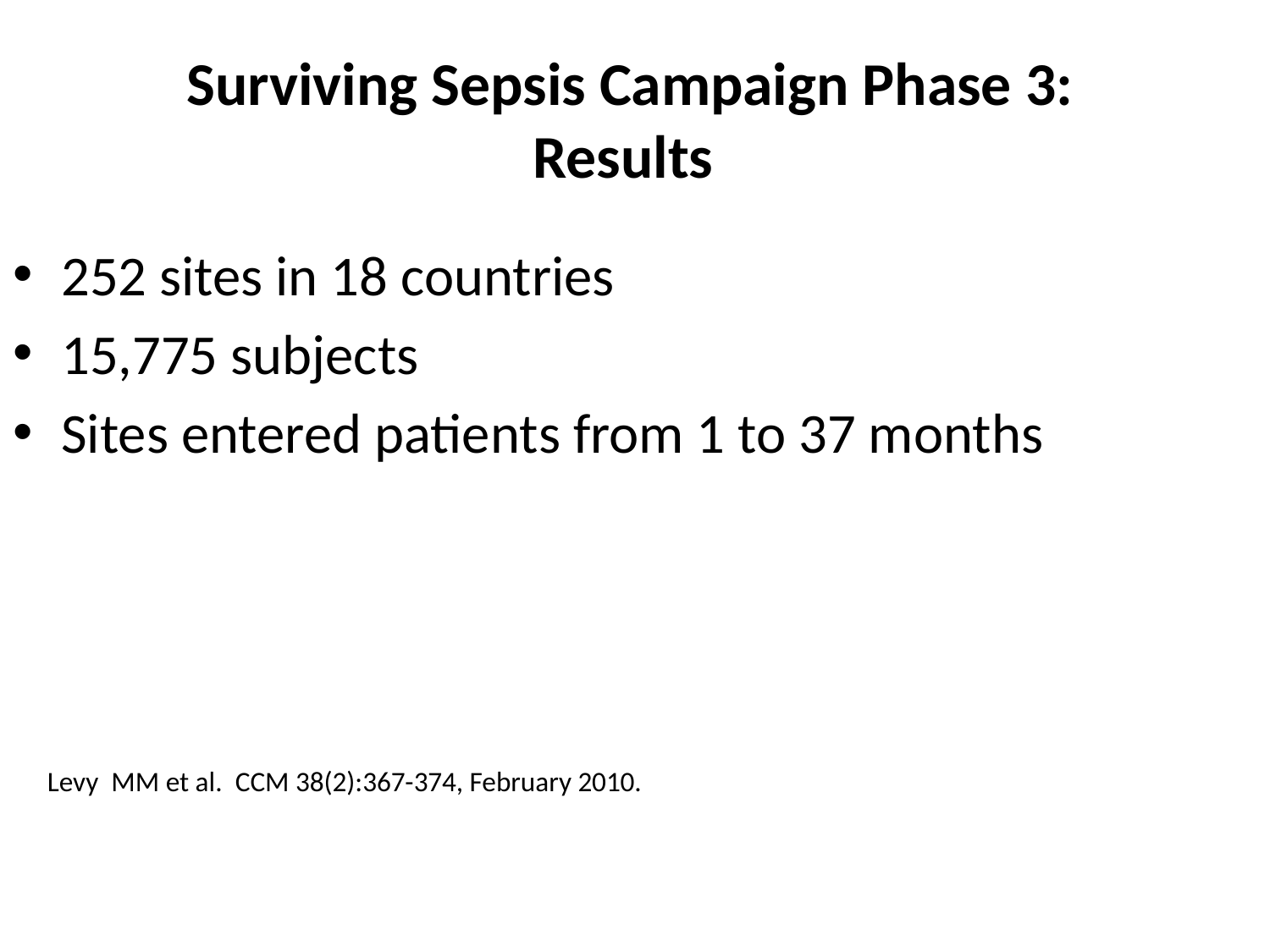

Surviving Sepsis Campaign Phase 3:
Results
252 sites in 18 countries
15,775 subjects
Sites entered patients from 1 to 37 months

Levy  MM et al.  CCM 38(2):367-374, February 2010.